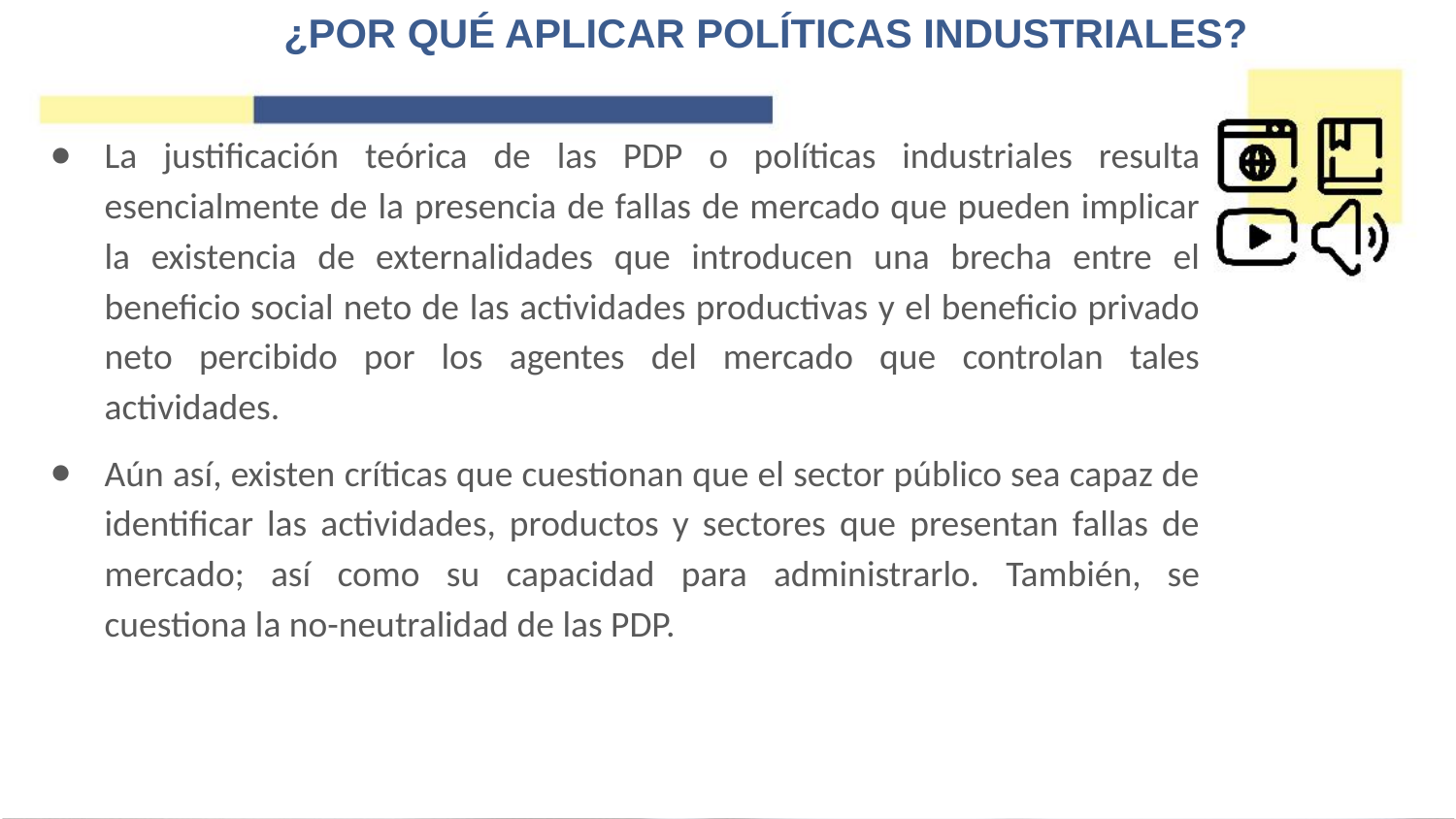

¿Por qué aplicar políticas industriales?
La justificación teórica de las PDP o políticas industriales resulta esencialmente de la presencia de fallas de mercado que pueden implicar la existencia de externalidades que introducen una brecha entre el beneficio social neto de las actividades productivas y el beneficio privado neto percibido por los agentes del mercado que controlan tales actividades.
Aún así, existen críticas que cuestionan que el sector público sea capaz de identificar las actividades, productos y sectores que presentan fallas de mercado; así como su capacidad para administrarlo. También, se cuestiona la no-neutralidad de las PDP.